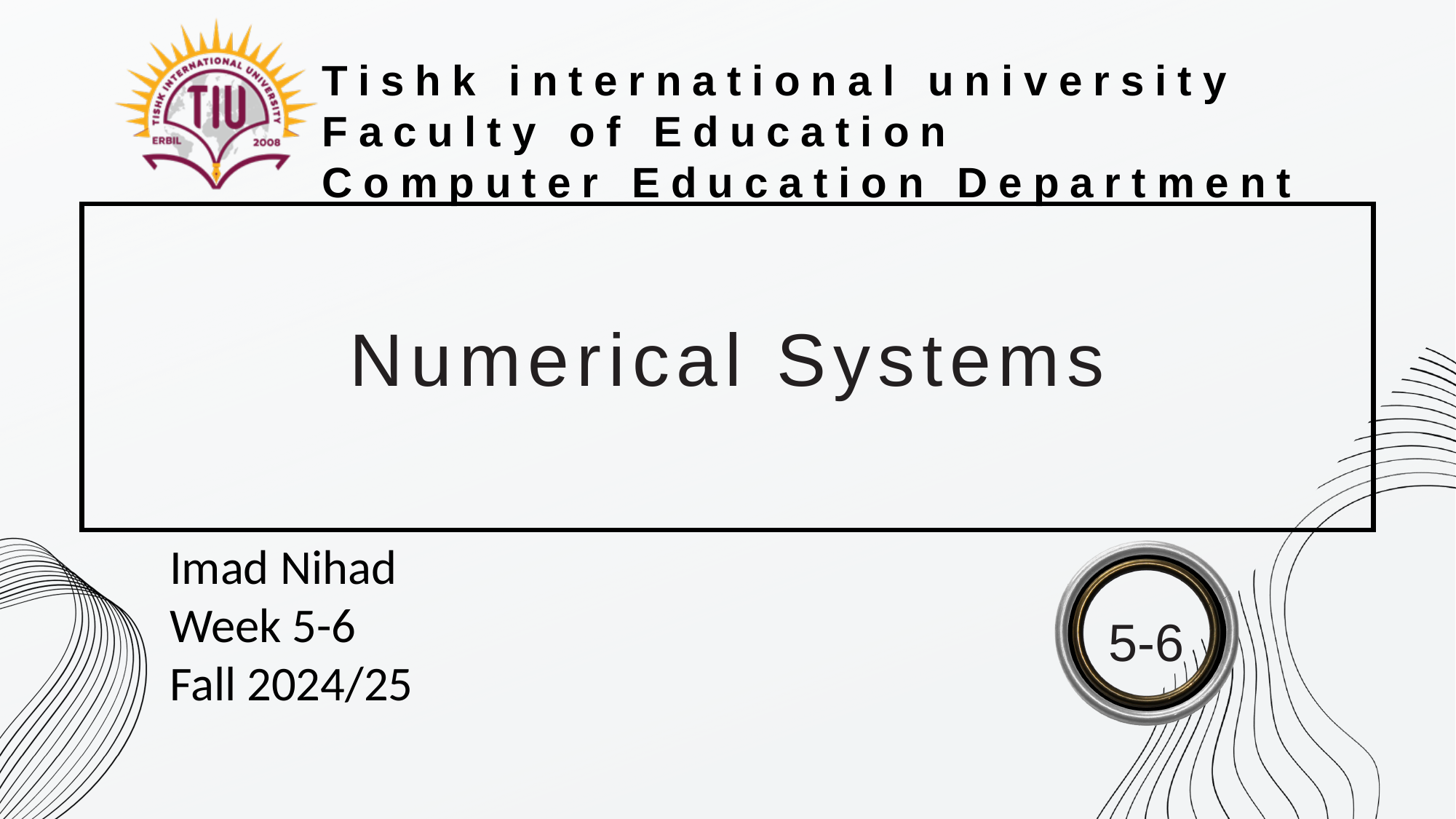

Tishk international university
Faculty of Education
Computer Education Department

Numerical Systems

Imad Nihad
Week 5-6
Fall 2024/25

5-6